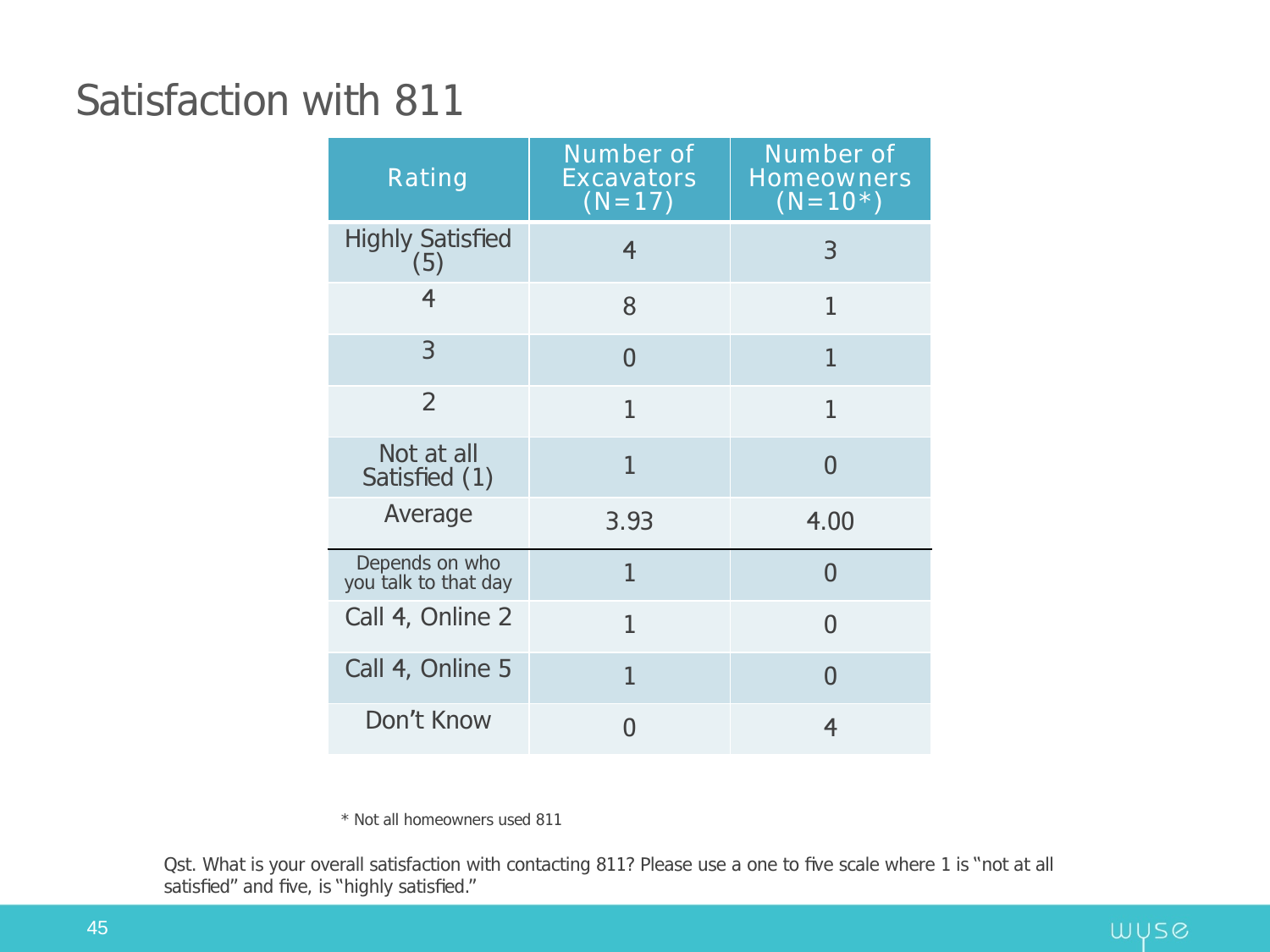

# Satisfaction with 811
| Rating | Number of Excavators (N=17) | Number of Homeowners (N=10\*) |
| --- | --- | --- |
| Highly Satisfied (5) | 4 | 3 |
| 4 | 8 | 1 |
| 3 | 0 | 1 |
| 2 | 1 | 1 |
| Not at all Satisfied (1) | 1 | 0 |
| Average | 3.93 | 4.00 |
| Depends on who you talk to that day | 1 | 0 |
| Call 4, Online 2 | 1 | 0 |
| Call 4, Online 5 | 1 | 0 |
| Don’t Know | 0 | 4 |
* Not all homeowners used 811
Qst. What is your overall satisfaction with contacting 811? Please use a one to five scale where 1 is “not at all satisfied” and five, is “highly satisfied.”
45